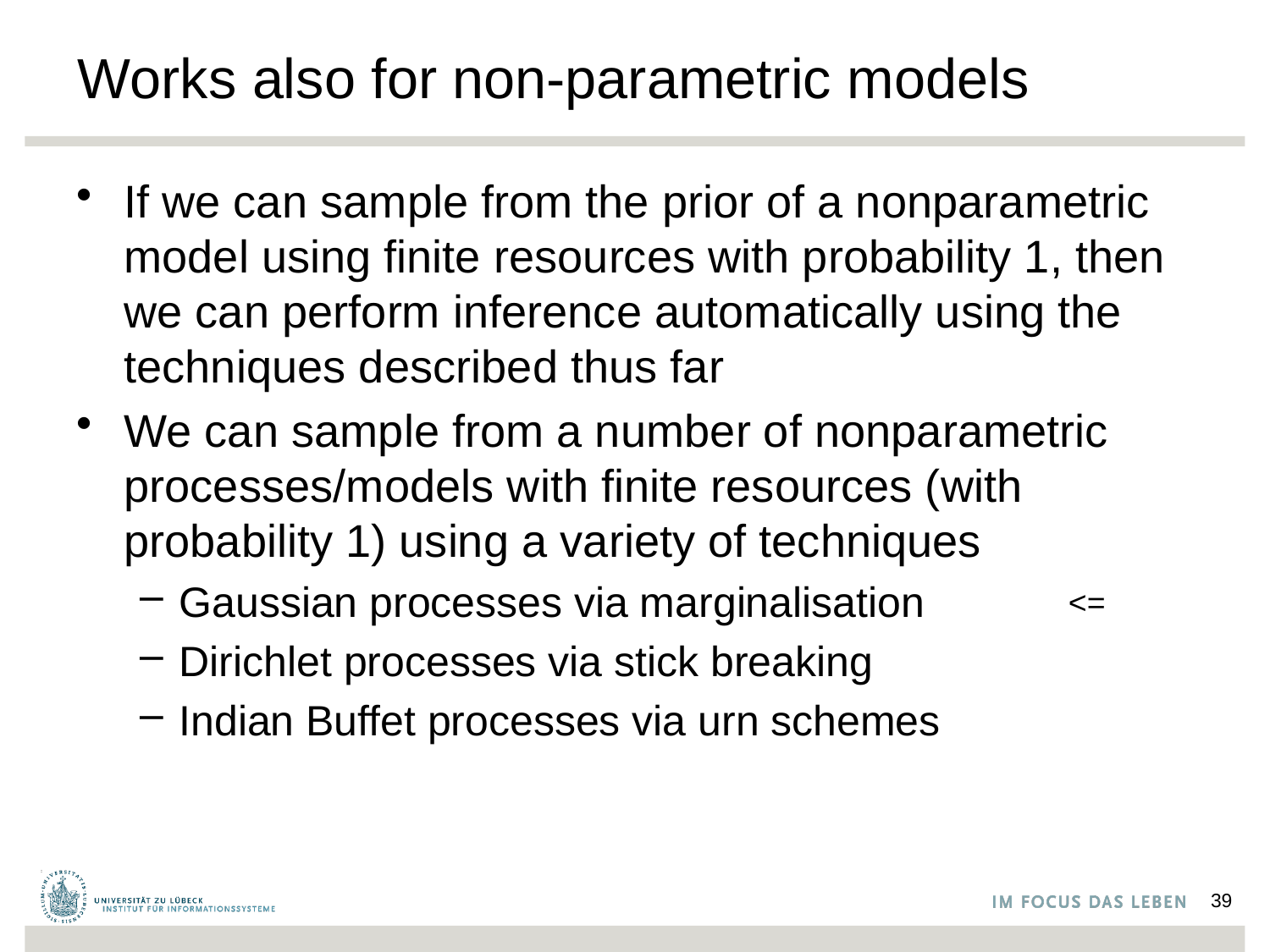

# Works also for non-parametric models
If we can sample from the prior of a nonparametric model using finite resources with probability 1, then we can perform inference automatically using the techniques described thus far
We can sample from a number of nonparametric processes/models with finite resources (with probability 1) using a variety of techniques
Gaussian processes via marginalisation
Dirichlet processes via stick breaking
Indian Buffet processes via urn schemes

<=
39